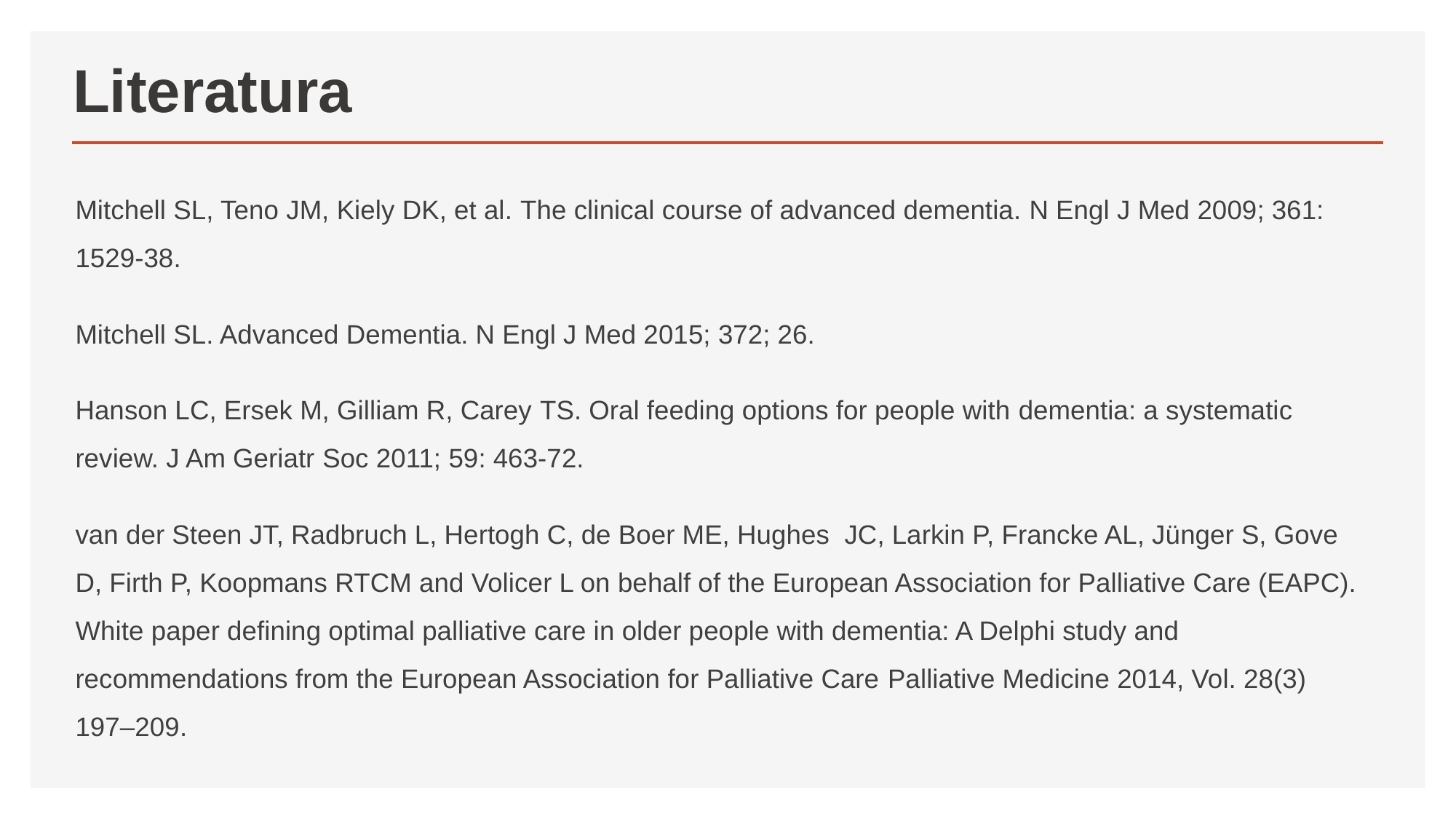

# Literatura
Mitchell SL, Teno JM, Kiely DK, et al. The clinical course of advanced dementia. N Engl J Med 2009; 361: 1529-38.
Mitchell SL. Advanced Dementia. N Engl J Med 2015; 372; 26.
Hanson LC, Ersek M, Gilliam R, Carey TS. Oral feeding options for people with dementia: a systematic review. J Am Geriatr Soc 2011; 59: 463-72.
van der Steen JT, Radbruch L, Hertogh C, de Boer ME, Hughes  JC, Larkin P, Francke AL, Jünger S, Gove D, Firth P, Koopmans RTCM and Volicer L on behalf of the European Association for Palliative Care (EAPC). White paper defining optimal palliative care in older people with dementia: A Delphi study and recommendations from the European Association for Palliative Care Palliative Medicine 2014, Vol. 28(3) 197–209.